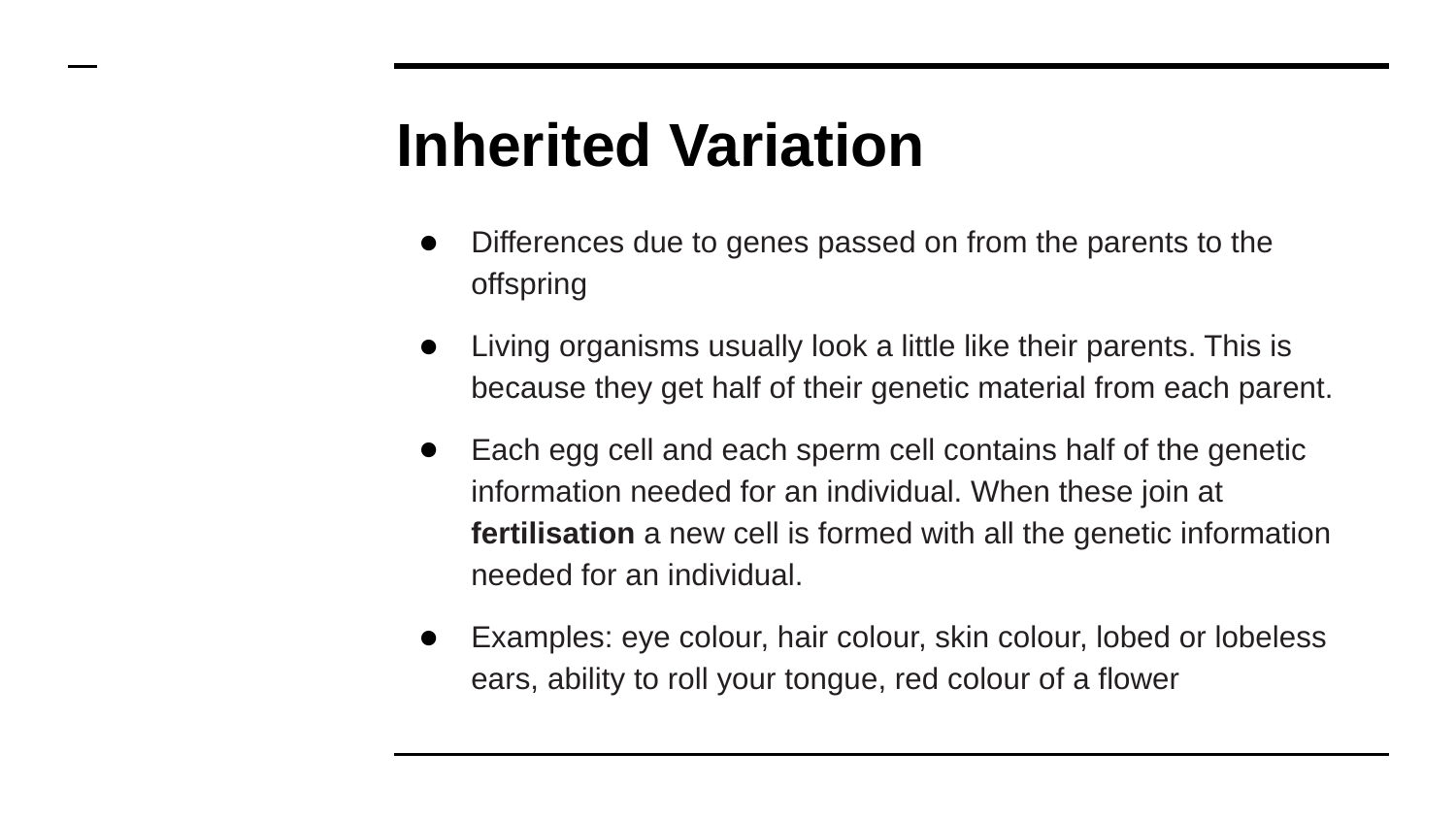

# Inherited Variation
Differences due to genes passed on from the parents to the offspring
Living organisms usually look a little like their parents. This is because they get half of their genetic material from each parent.
Each egg cell and each sperm cell contains half of the genetic information needed for an individual. When these join at fertilisation a new cell is formed with all the genetic information needed for an individual.
Examples: eye colour, hair colour, skin colour, lobed or lobeless ears, ability to roll your tongue, red colour of a flower